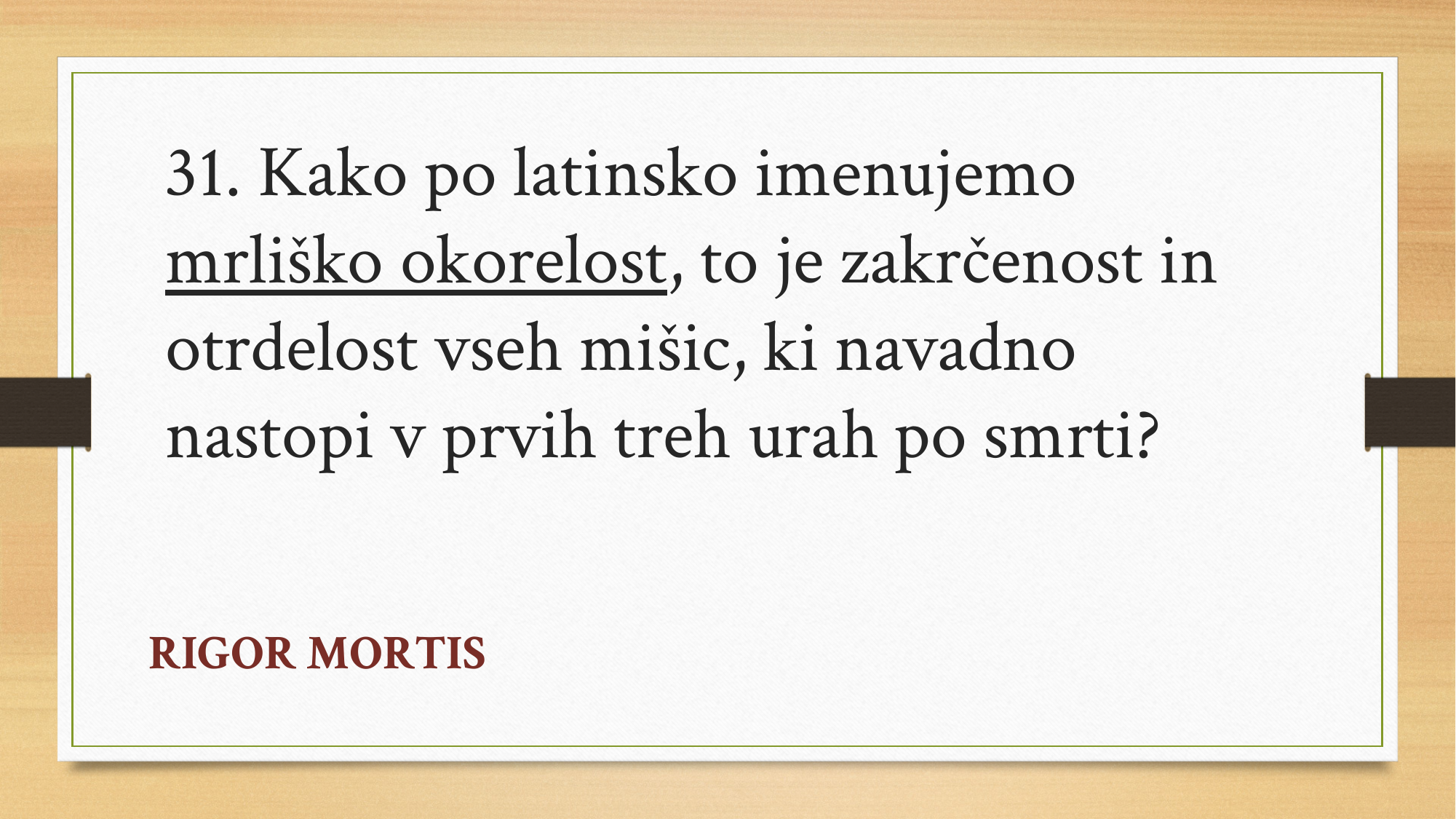

31. Kako po latinsko imenujemo mrliško okorelost, to je zakrčenost in otrdelost vseh mišic, ki navadno nastopi v prvih treh urah po smrti?
RIGOR MORTIS